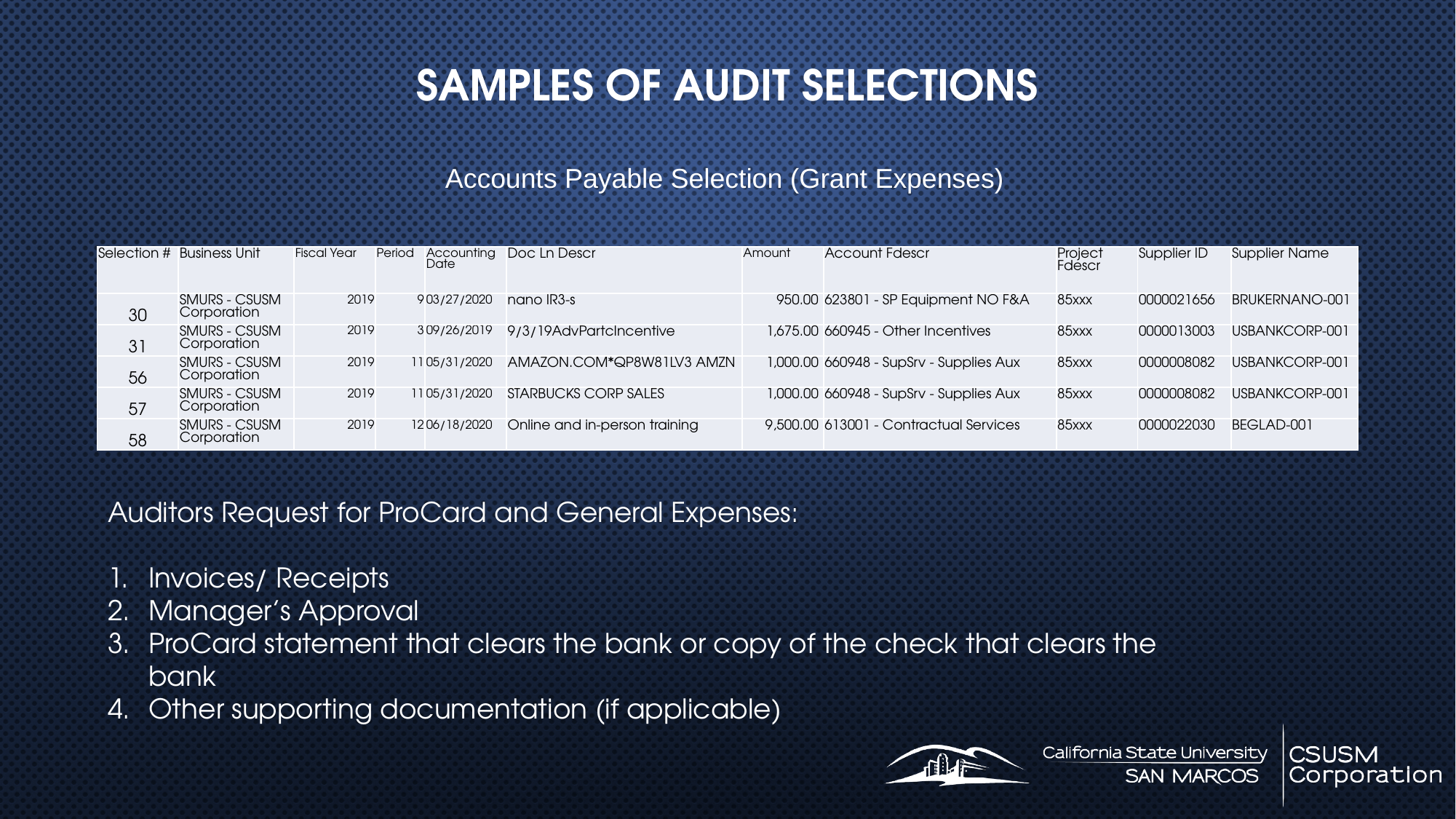

Samples of audit selections

Accounts Payable Selection (Grant Expenses)

| Selection # | Business Unit | Fiscal Year | Period | Accounting Date | Doc Ln Descr | Amount | Account Fdescr | Project Fdescr | Supplier ID | Supplier Name |
| --- | --- | --- | --- | --- | --- | --- | --- | --- | --- | --- |
| 30 | SMURS - CSUSM Corporation | 2019 | 9 | 03/27/2020 | nano IR3-s | 950.00 | 623801 - SP Equipment NO F&A | 85xxx | 0000021656 | BRUKERNANO-001 |
| 31 | SMURS - CSUSM Corporation | 2019 | 3 | 09/26/2019 | 9/3/19AdvPartcIncentive | 1,675.00 | 660945 - Other Incentives | 85xxx | 0000013003 | USBANKCORP-001 |
| 56 | SMURS - CSUSM Corporation | 2019 | 11 | 05/31/2020 | AMAZON.COM\*QP8W81LV3 AMZN | 1,000.00 | 660948 - SupSrv - Supplies Aux | 85xxx | 0000008082 | USBANKCORP-001 |
| 57 | SMURS - CSUSM Corporation | 2019 | 11 | 05/31/2020 | STARBUCKS CORP SALES | 1,000.00 | 660948 - SupSrv - Supplies Aux | 85xxx | 0000008082 | USBANKCORP-001 |
| 58 | SMURS - CSUSM Corporation | 2019 | 12 | 06/18/2020 | Online and in-person training | 9,500.00 | 613001 - Contractual Services | 85xxx | 0000022030 | BEGLAD-001 |
Auditors Request for ProCard and General Expenses:

Invoices/ Receipts
Manager’s Approval
ProCard statement that clears the bank or copy of the check that clears the bank
Other supporting documentation (if applicable)